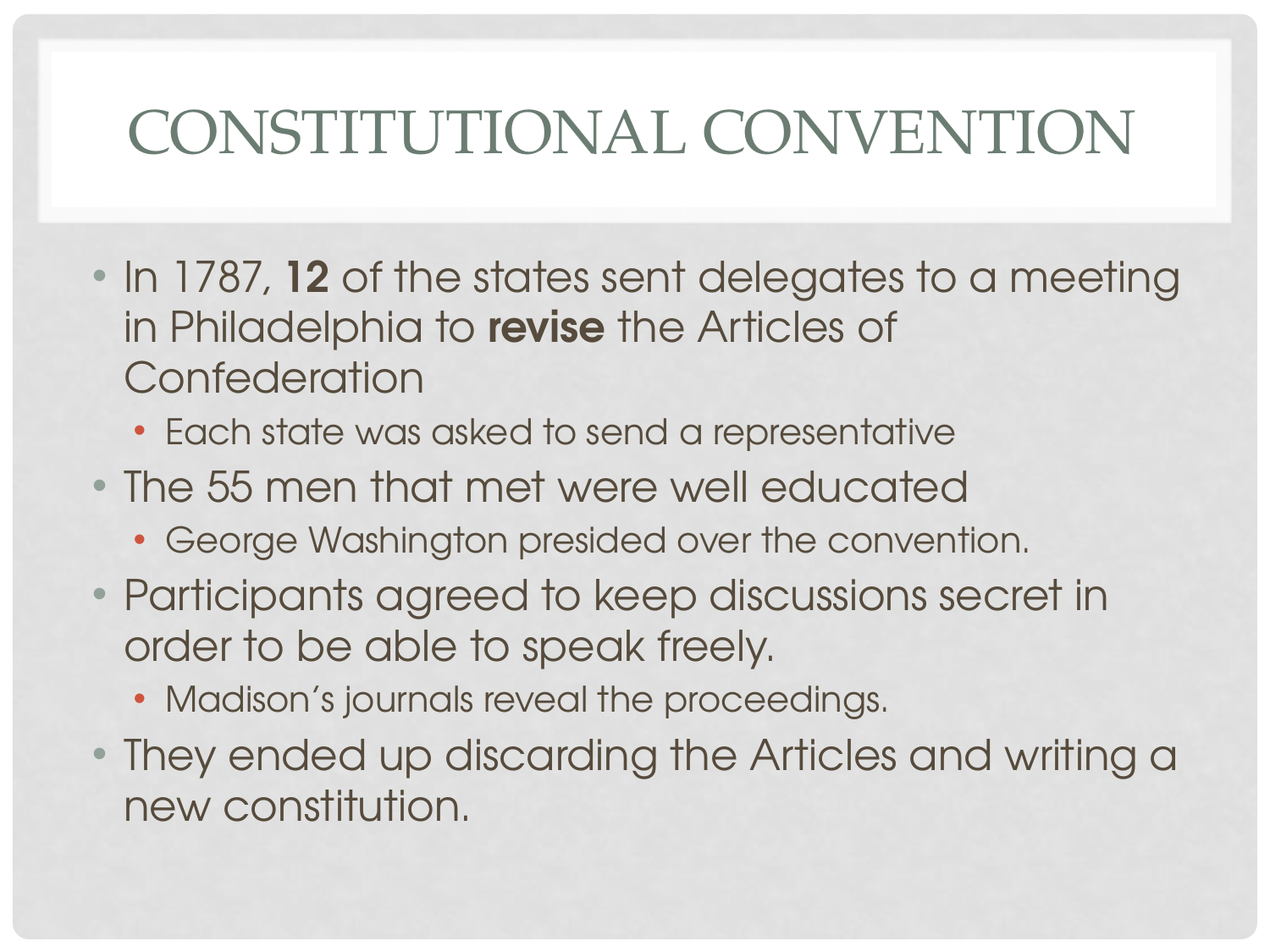

# Constitutional convention
In 1787, 12 of the states sent delegates to a meeting in Philadelphia to revise the Articles of Confederation
Each state was asked to send a representative
The 55 men that met were well educated
George Washington presided over the convention.
Participants agreed to keep discussions secret in order to be able to speak freely.
Madison’s journals reveal the proceedings.
They ended up discarding the Articles and writing a new constitution.